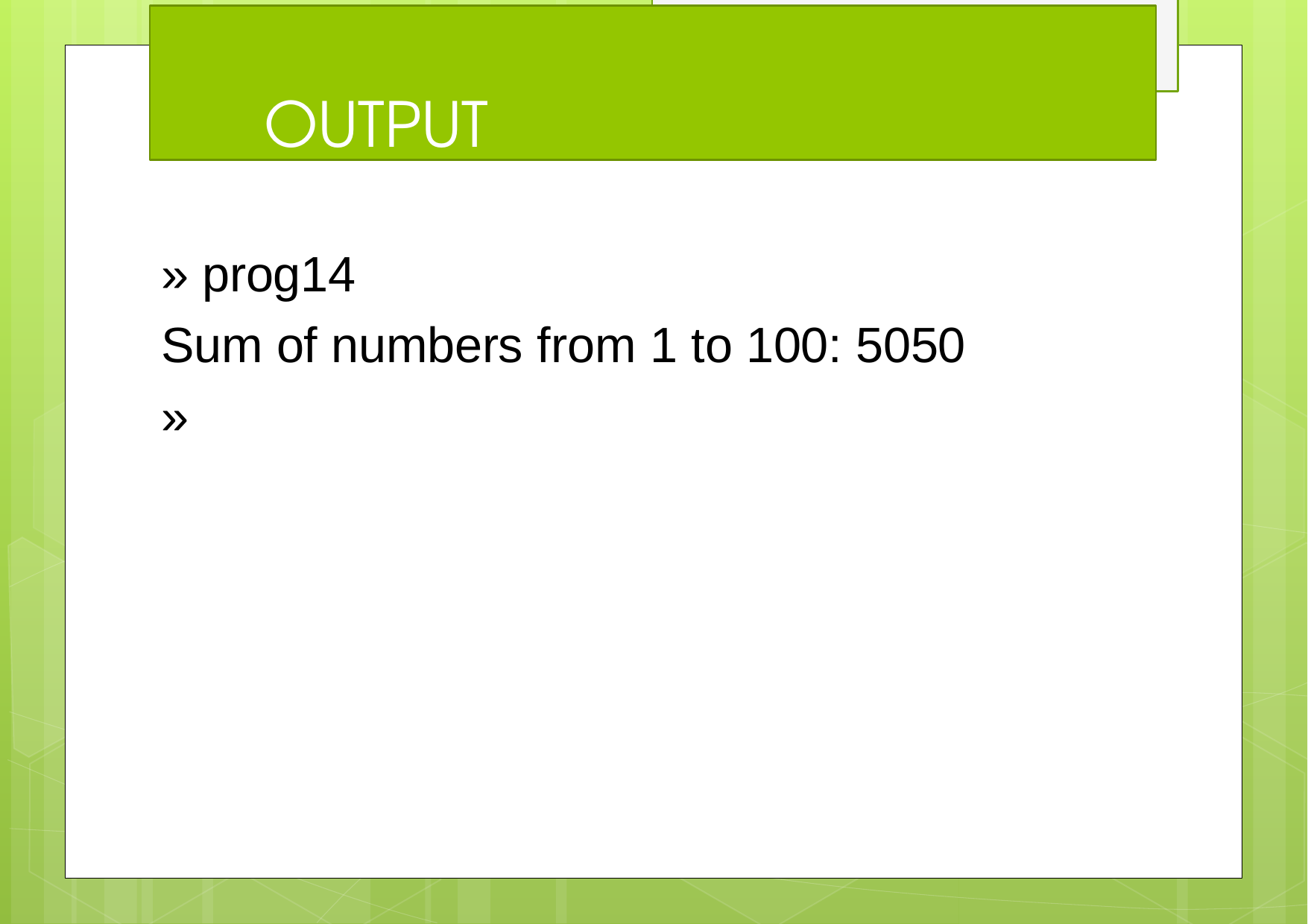

# OUTPUT
» prog14
Sum of numbers from 1 to 100: 5050
»